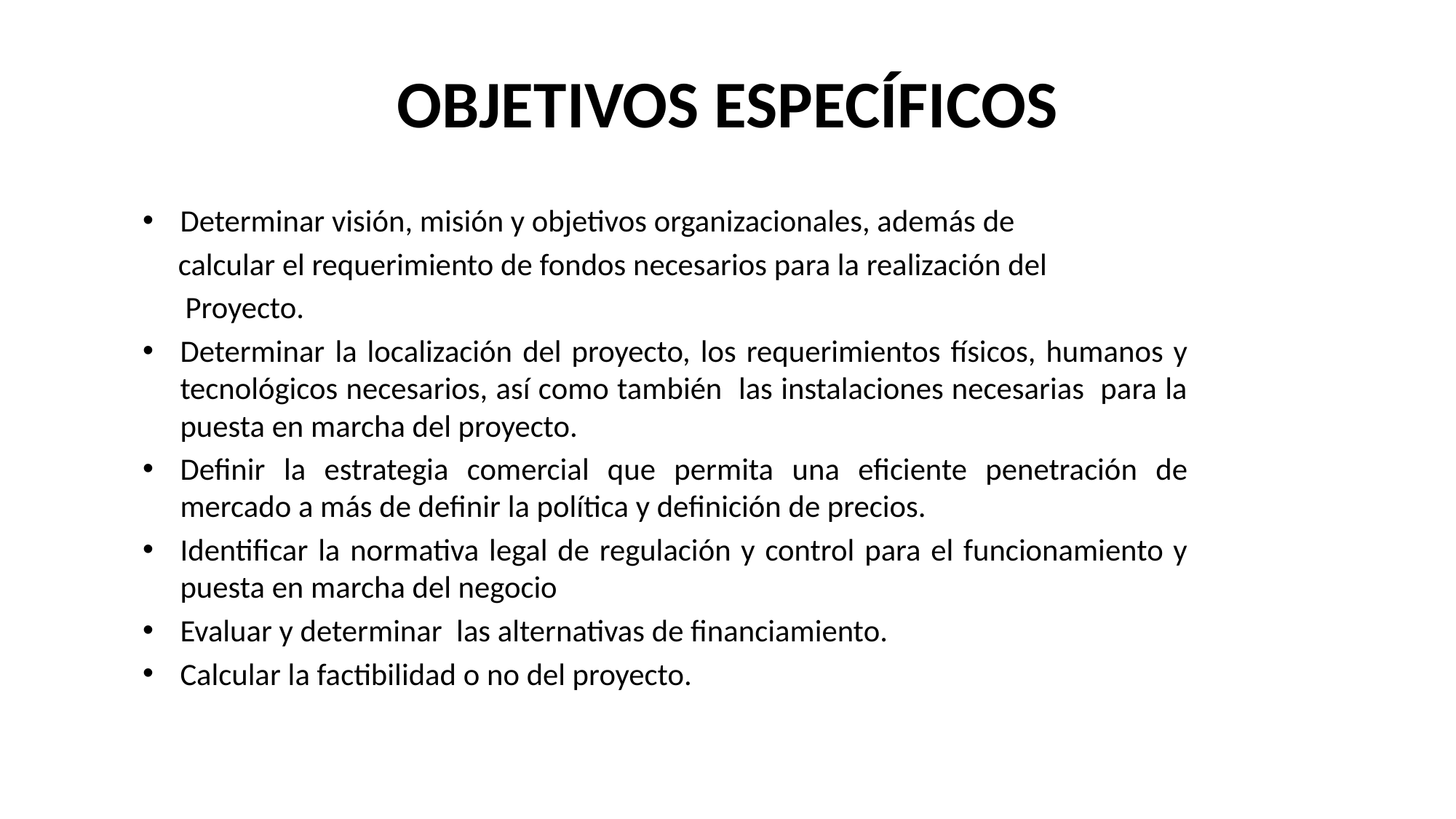

# OBJETIVOS ESPECÍFICOS
Determinar visión, misión y objetivos organizacionales, además de
     calcular el requerimiento de fondos necesarios para la realización del
      Proyecto.
Determinar la localización del proyecto, los requerimientos físicos, humanos y tecnológicos necesarios, así como también  las instalaciones necesarias  para la puesta en marcha del proyecto.
Definir la estrategia comercial que permita una eficiente penetración de mercado a más de definir la política y definición de precios.
Identificar la normativa legal de regulación y control para el funcionamiento y puesta en marcha del negocio
Evaluar y determinar  las alternativas de financiamiento.
Calcular la factibilidad o no del proyecto.